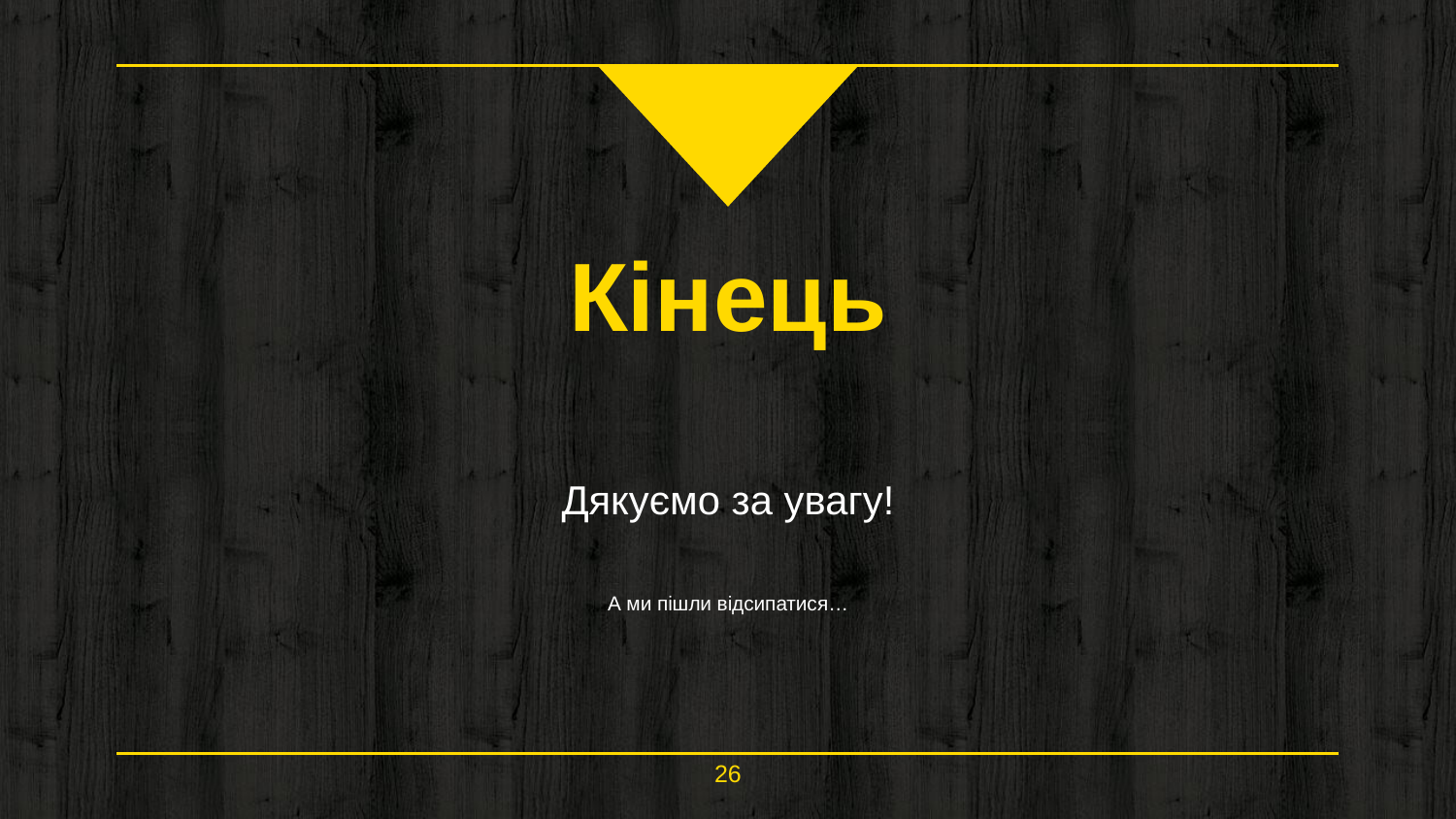

Кінець
Дякуємо за увагу!

А ми пішли відсипатися…
26